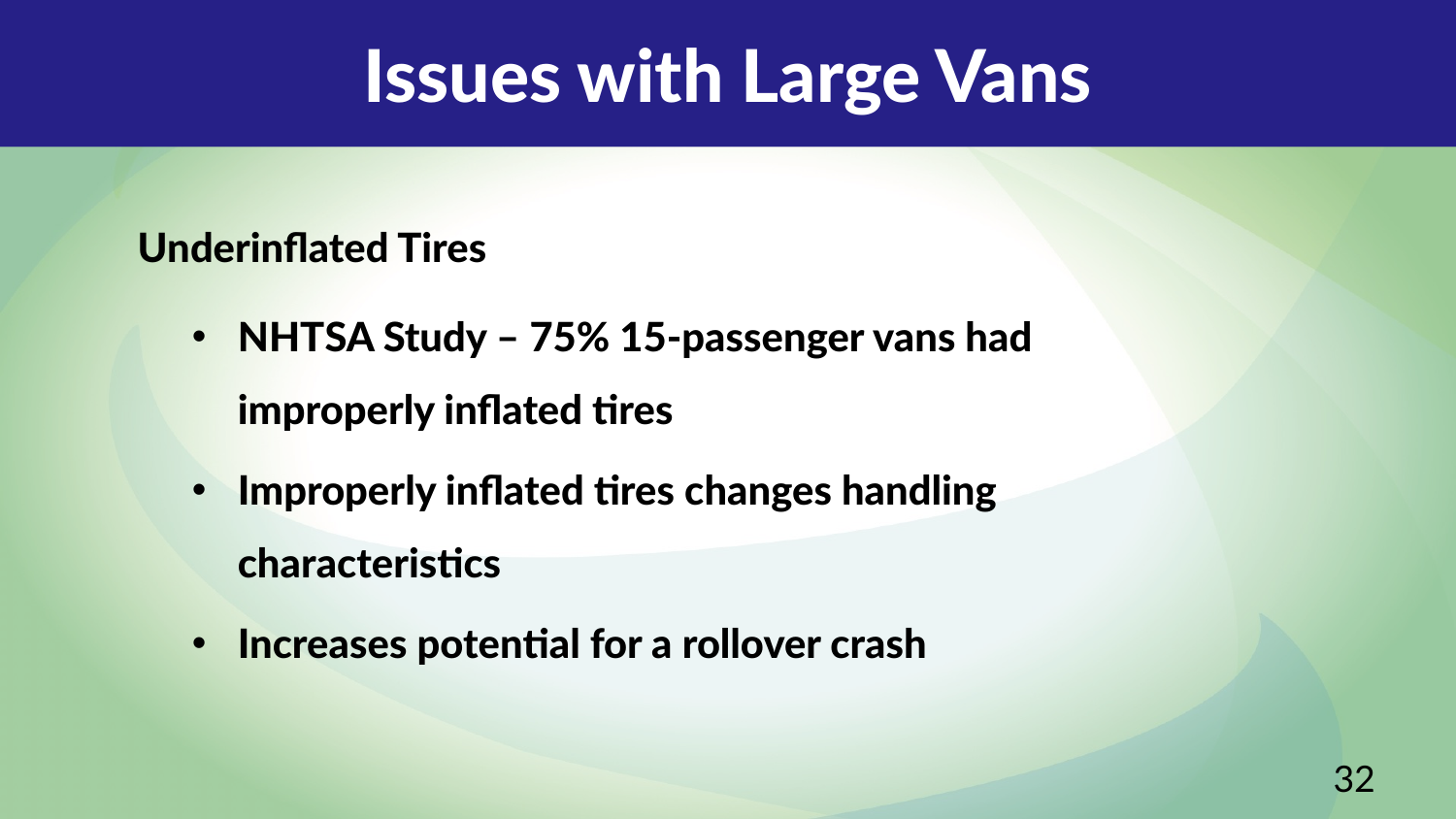

Issues with Large Vans
Underinflated Tires
NHTSA Study – 75% 15-passenger vans had improperly inflated tires
Improperly inflated tires changes handling characteristics
Increases potential for a rollover crash